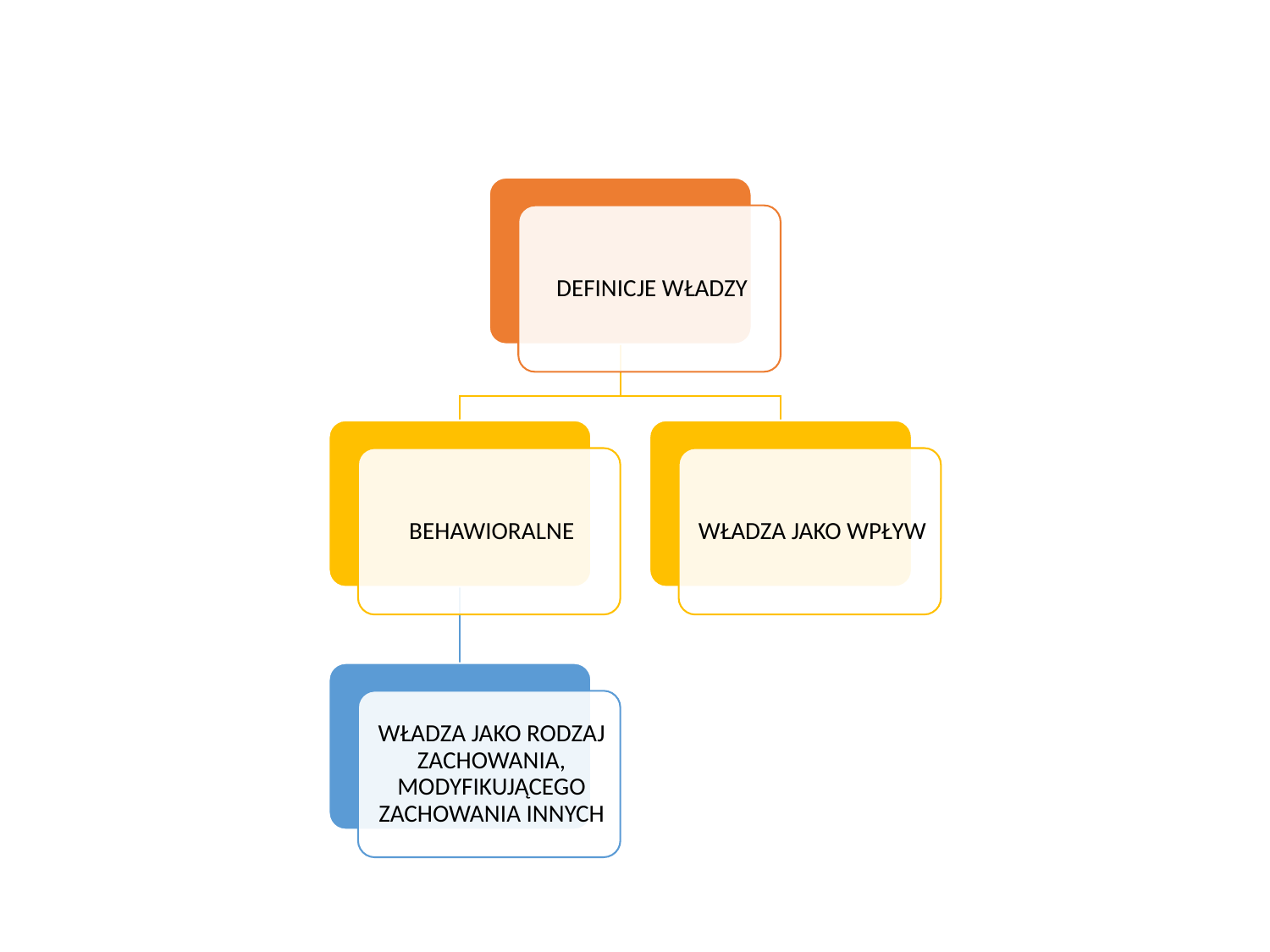

#
DEFINICJE WŁADZY
BEHAWIORALNE
WŁADZA JAKO RODZAJ ZACHOWANIA, MODYFIKUJĄCEGO ZACHOWANIA INNYCH
WŁADZA JAKO WPŁYW